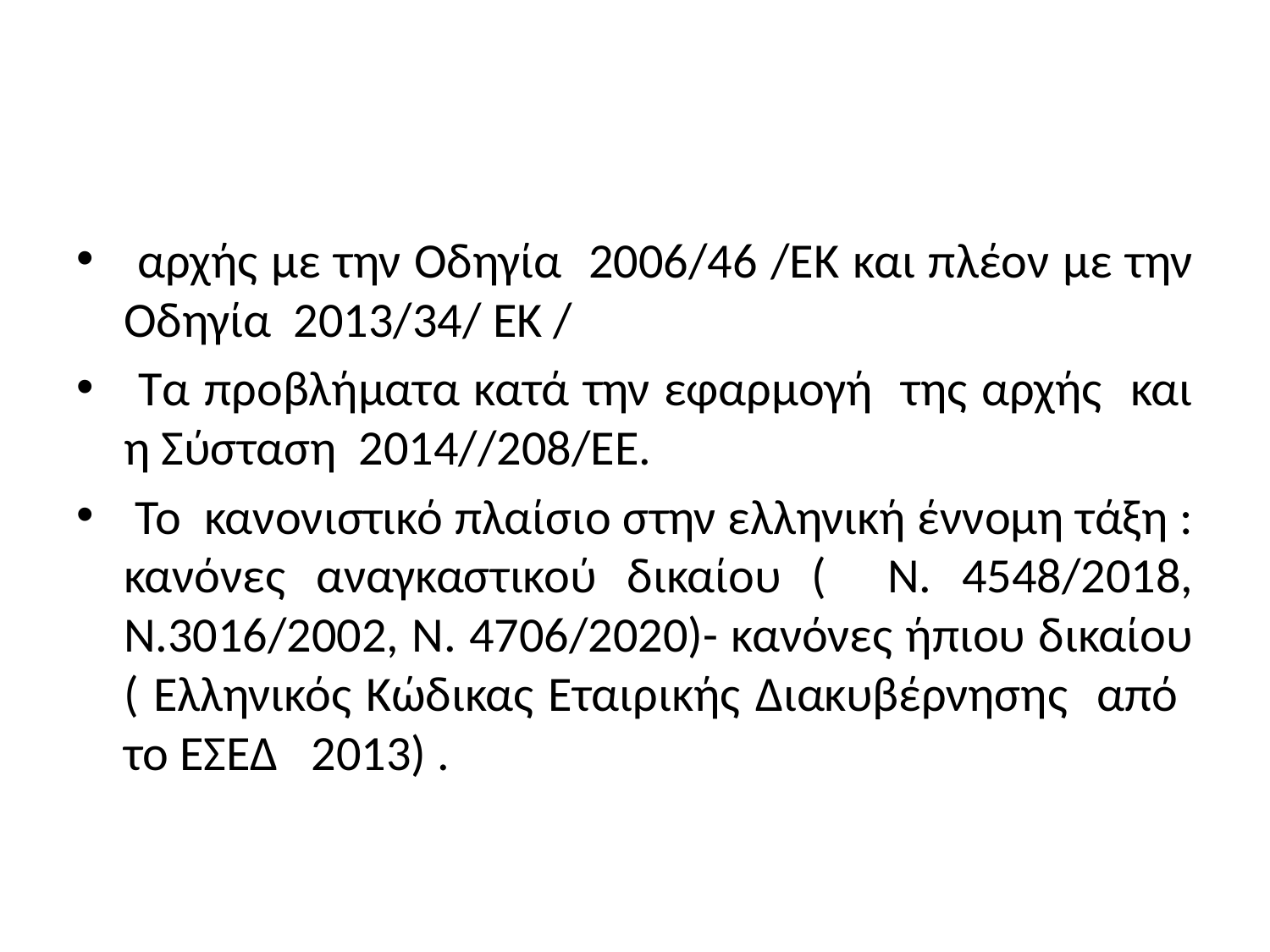

#
 αρχής με την Οδηγία  2006/46 /ΕΚ και πλέον με την Οδηγία  2013/34/ ΕΚ /
 Τα προβλήματα κατά την εφαρμογή  της αρχής  και η Σύσταση  2014//208/ΕΕ.
 Το  κανονιστικό πλαίσιο στην ελληνική έννομη τάξη : κανόνες αναγκαστικού δικαίου (  Ν. 4548/2018, Ν.3016/2002, Ν. 4706/2020)- κανόνες ήπιου δικαίου ( Ελληνικός Κώδικας Εταιρικής Διακυβέρνησης  από  το ΕΣΕΔ   2013) .